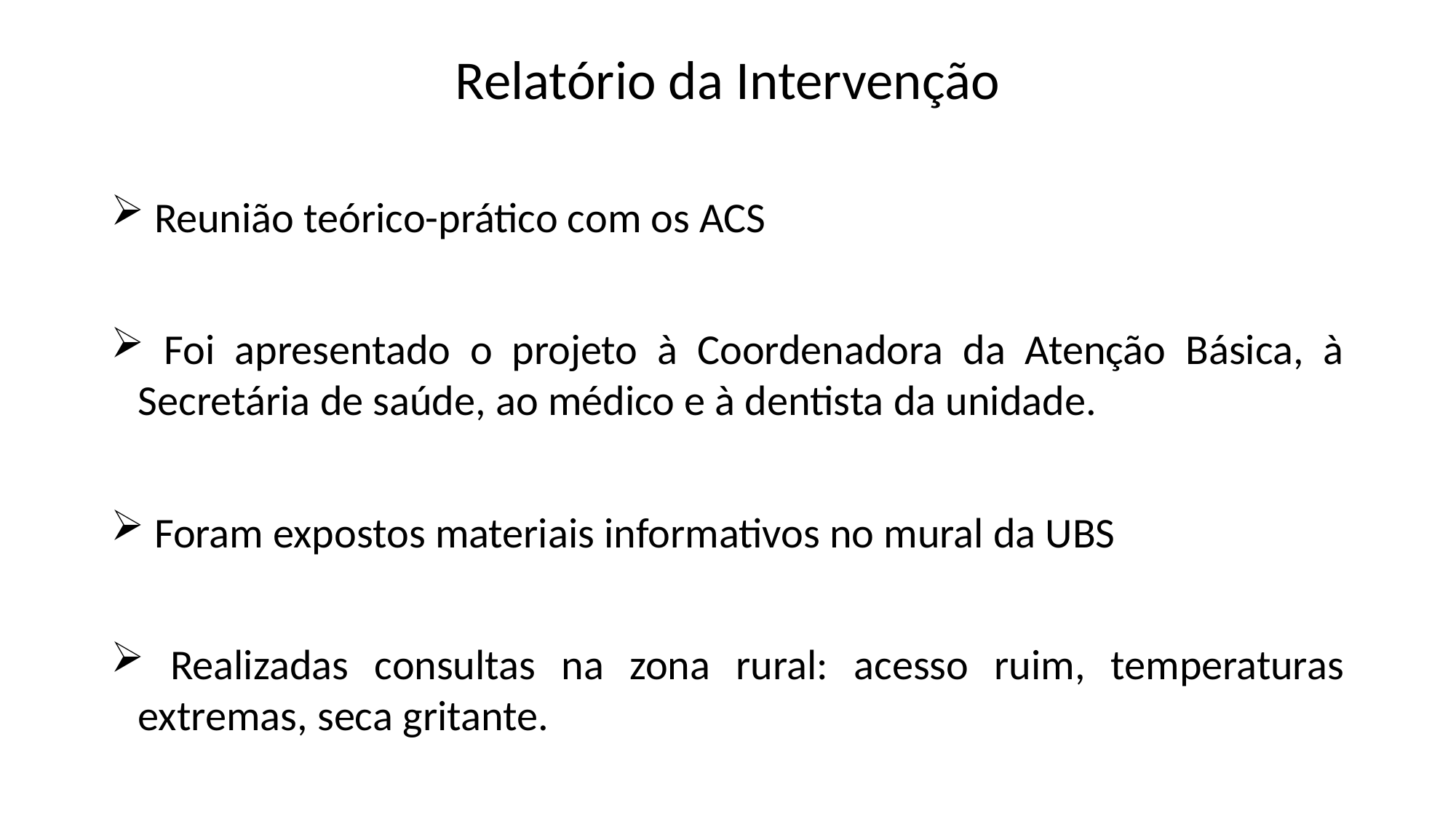

# Relatório da Intervenção

 Reunião teórico-prático com os ACS

 Foi apresentado o projeto à Coordenadora da Atenção Básica, à Secretária de saúde, ao médico e à dentista da unidade.

 Foram expostos materiais informativos no mural da UBS

 Realizadas consultas na zona rural: acesso ruim, temperaturas extremas, seca gritante.